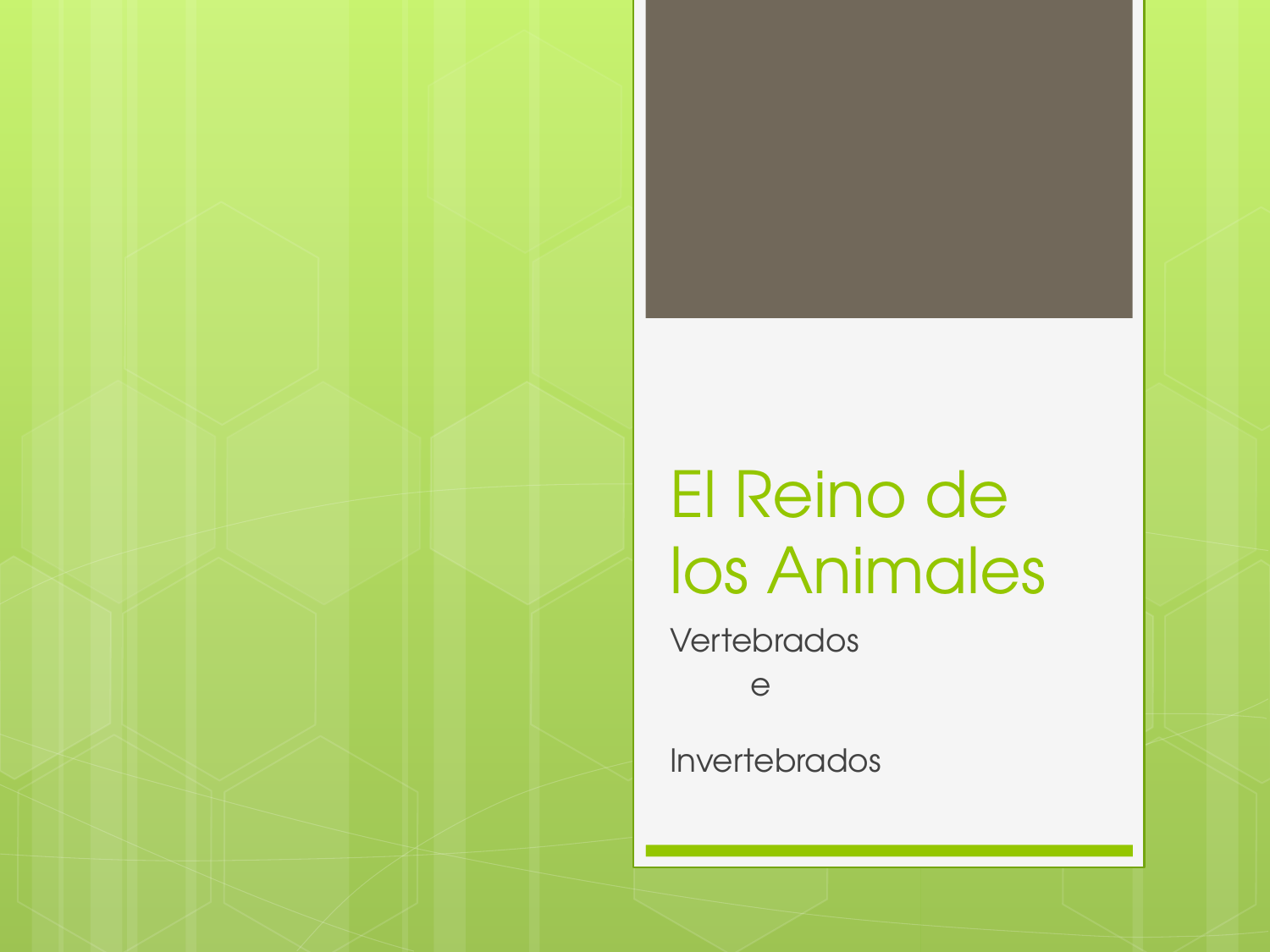

# El Reino de los Animales
Vertebrados
         e                                                                          Invertebrados